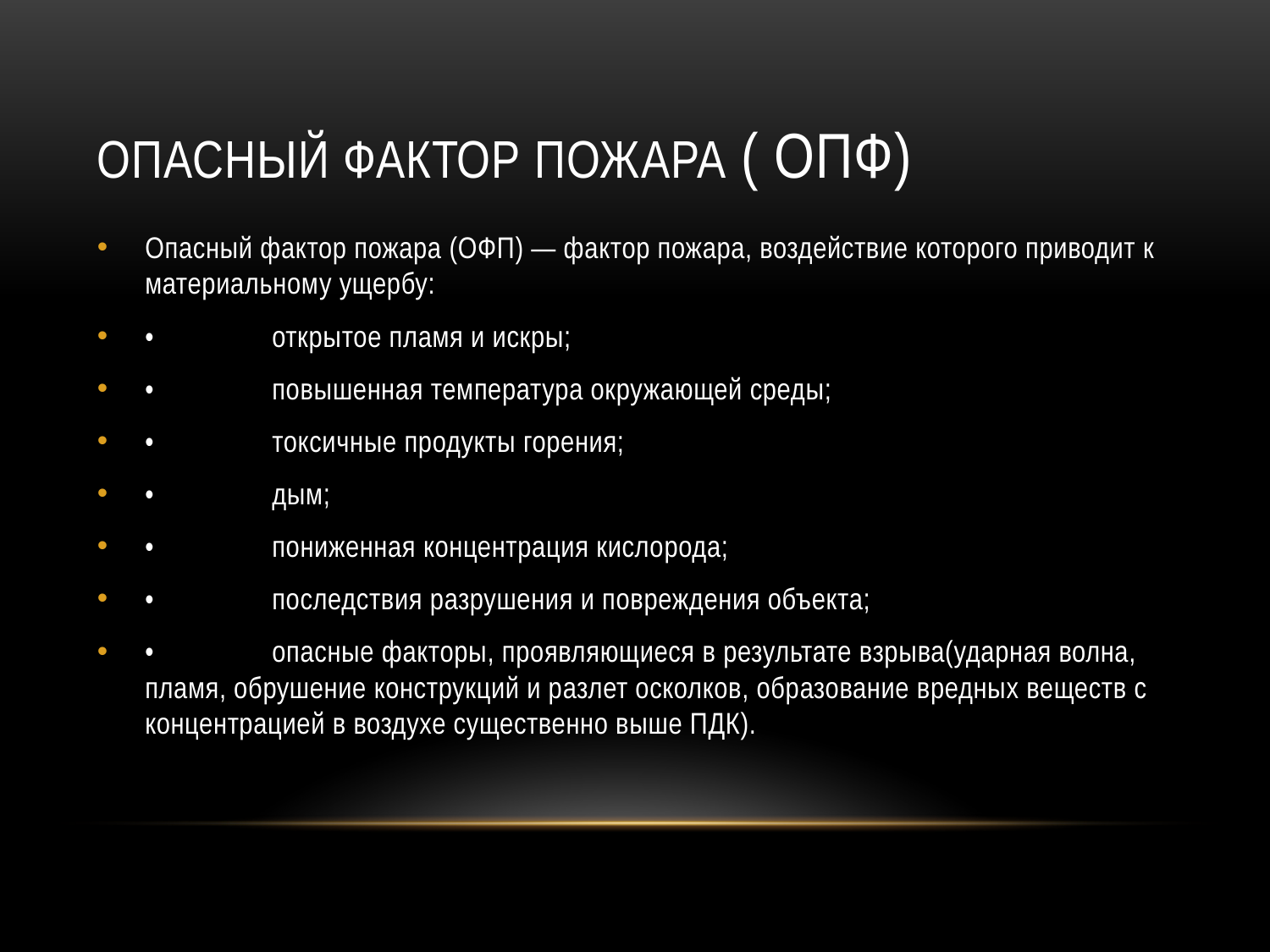

# Опасный фактор пожара ( ОПФ)
Опасный фактор пожара (ОФП) — фактор пожара, воздействие которого приводит к материальному ущербу:
•	открытое пламя и искры;
•	повышенная температура окружающей среды;
•	токсичные продукты горения;
•	дым;
•	пониженная концентрация кислорода;
•	последствия разрушения и повреждения объекта;
•	опасные факторы, проявляющиеся в результате взрыва(ударная волна, пламя, обрушение конструкций и разлет осколков, образование вредных веществ с концентрацией в воздухе существенно выше ПДК).